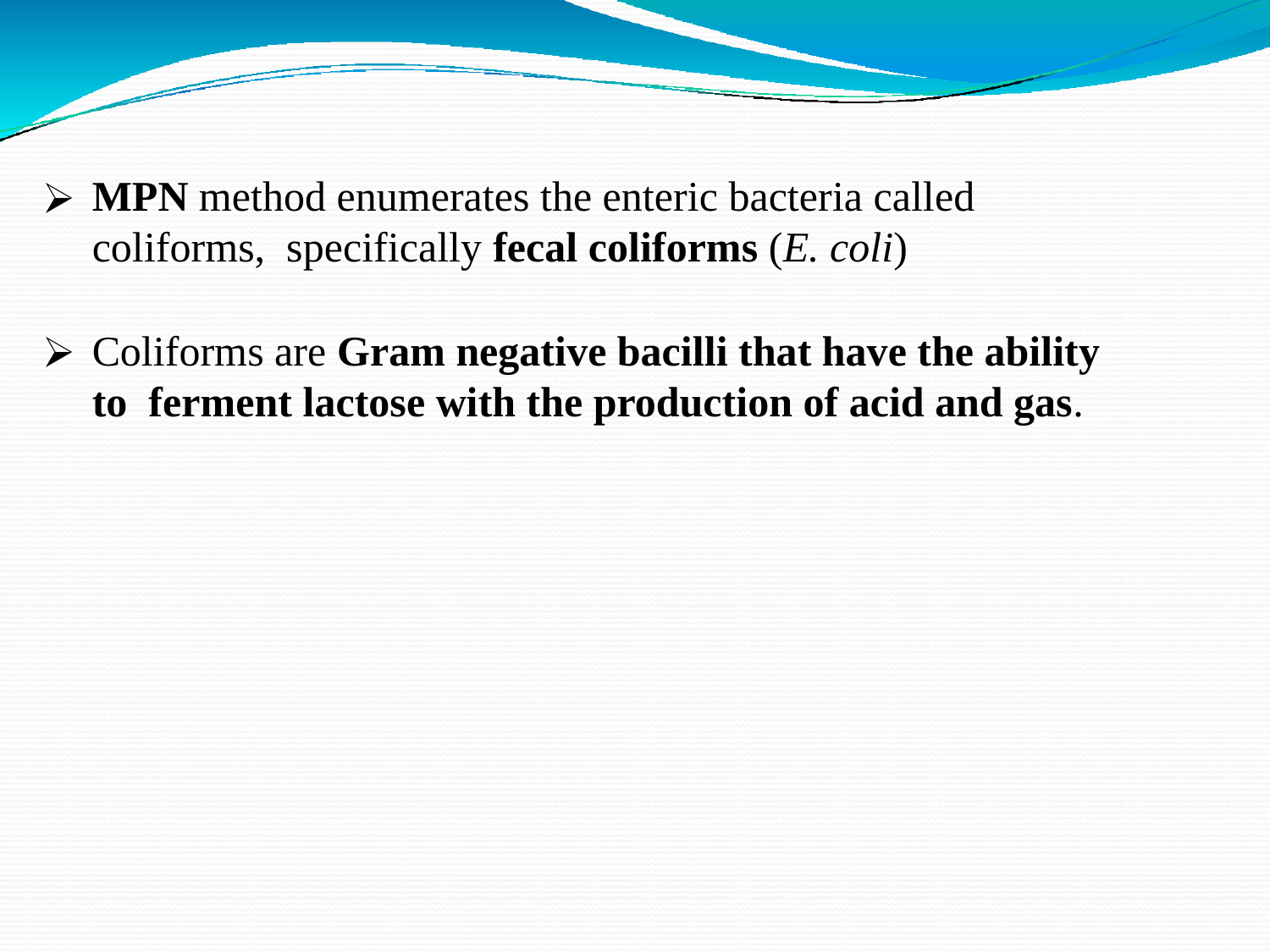

MPN method enumerates the enteric bacteria called coliforms,  specifically fecal coliforms (E. coli)

Coliforms are Gram negative bacilli that have the ability to  ferment lactose with the production of acid and gas.